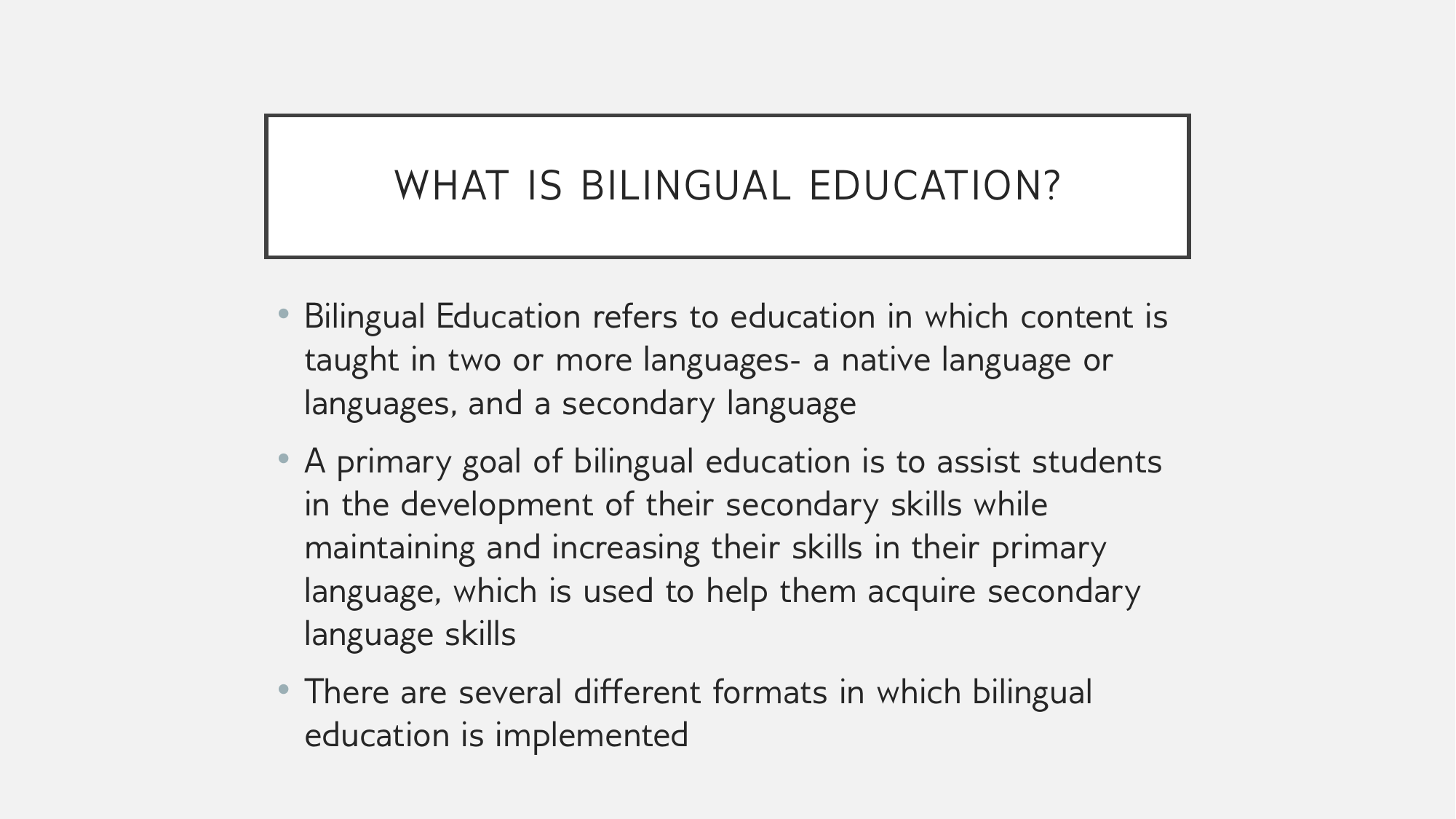

# What Is Bilingual Education?
Bilingual Education refers to education in which content is taught in two or more languages- a native language or languages, and a secondary language
A primary goal of bilingual education is to assist students in the development of their secondary skills while maintaining and increasing their skills in their primary language, which is used to help them acquire secondary language skills
There are several different formats in which bilingual education is implemented